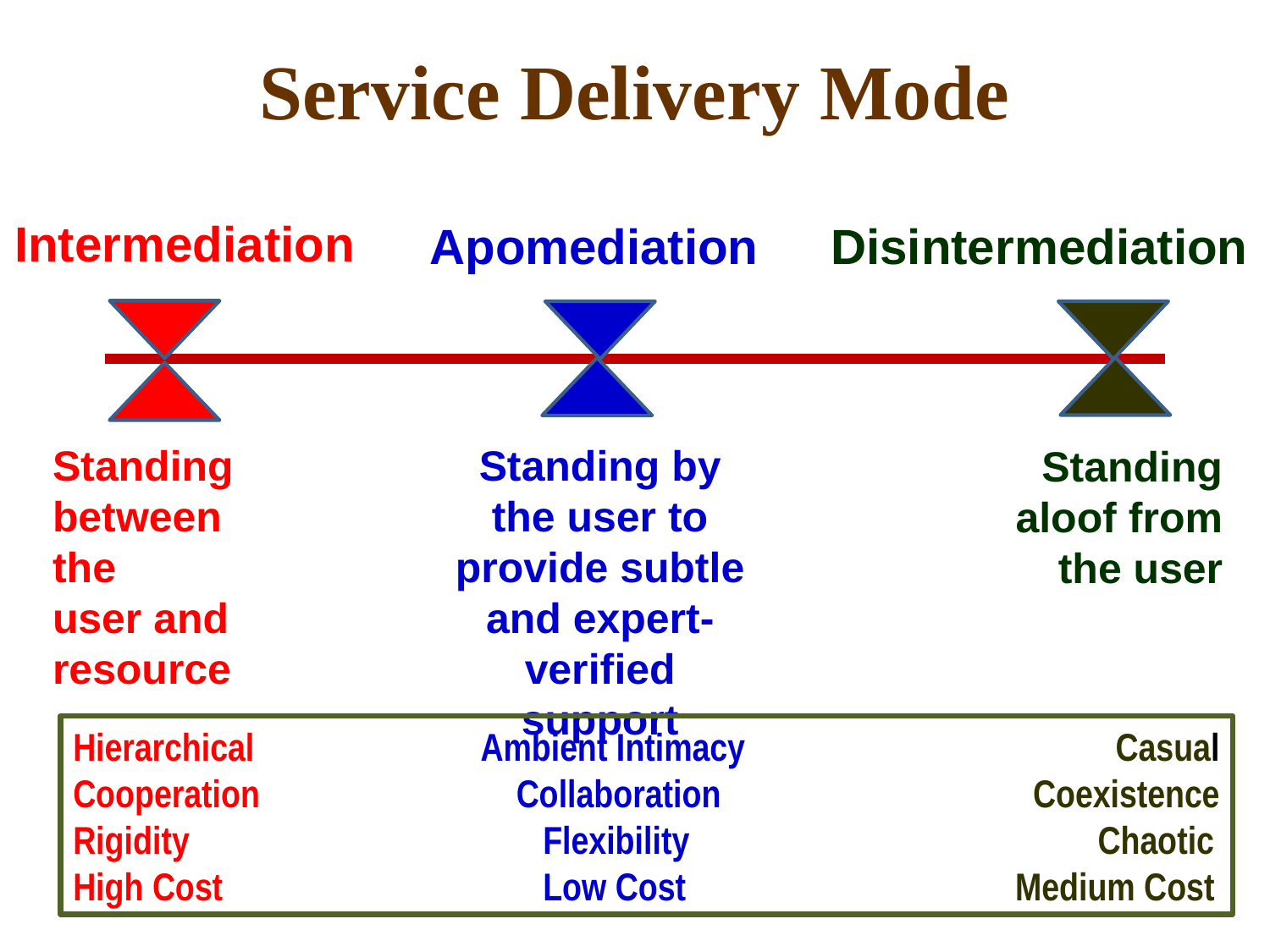

Service Delivery Mode
Intermediation
Apomediation
Disintermediation

Standing between the
user and resource
Standing by the user to
provide subtle
and expert-verified support
Standing aloof from
the user
Hierarchical		   Ambient Intimacy			   Casual
Cooperation		       Collaboration		        Coexistence
Rigidity			          Flexibility				 Chaotic
High Cost		          Low Cost			      Medium Cost